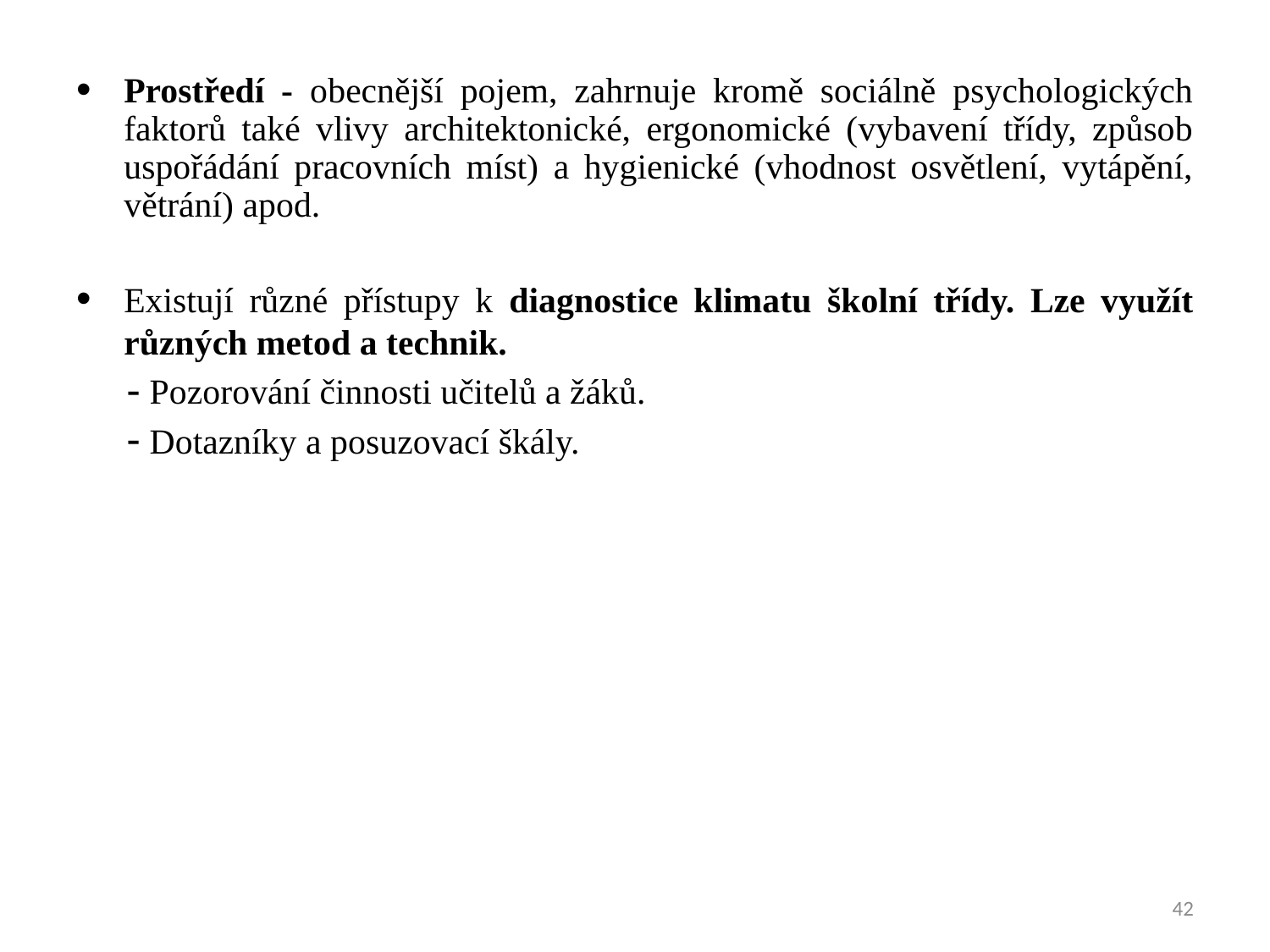

Prostředí - obecnější pojem, zahrnuje kromě sociálně psychologických faktorů také vlivy architektonické, ergonomické (vybavení třídy, způsob uspořádání pracovních míst) a hygienické (vhodnost osvětlení, vytápění, větrání) apod.

Existují různé přístupy k diagnostice klimatu školní třídy. Lze využít různých metod a technik.
 Pozorování činnosti učitelů a žáků.
 Dotazníky a posuzovací škály.

42